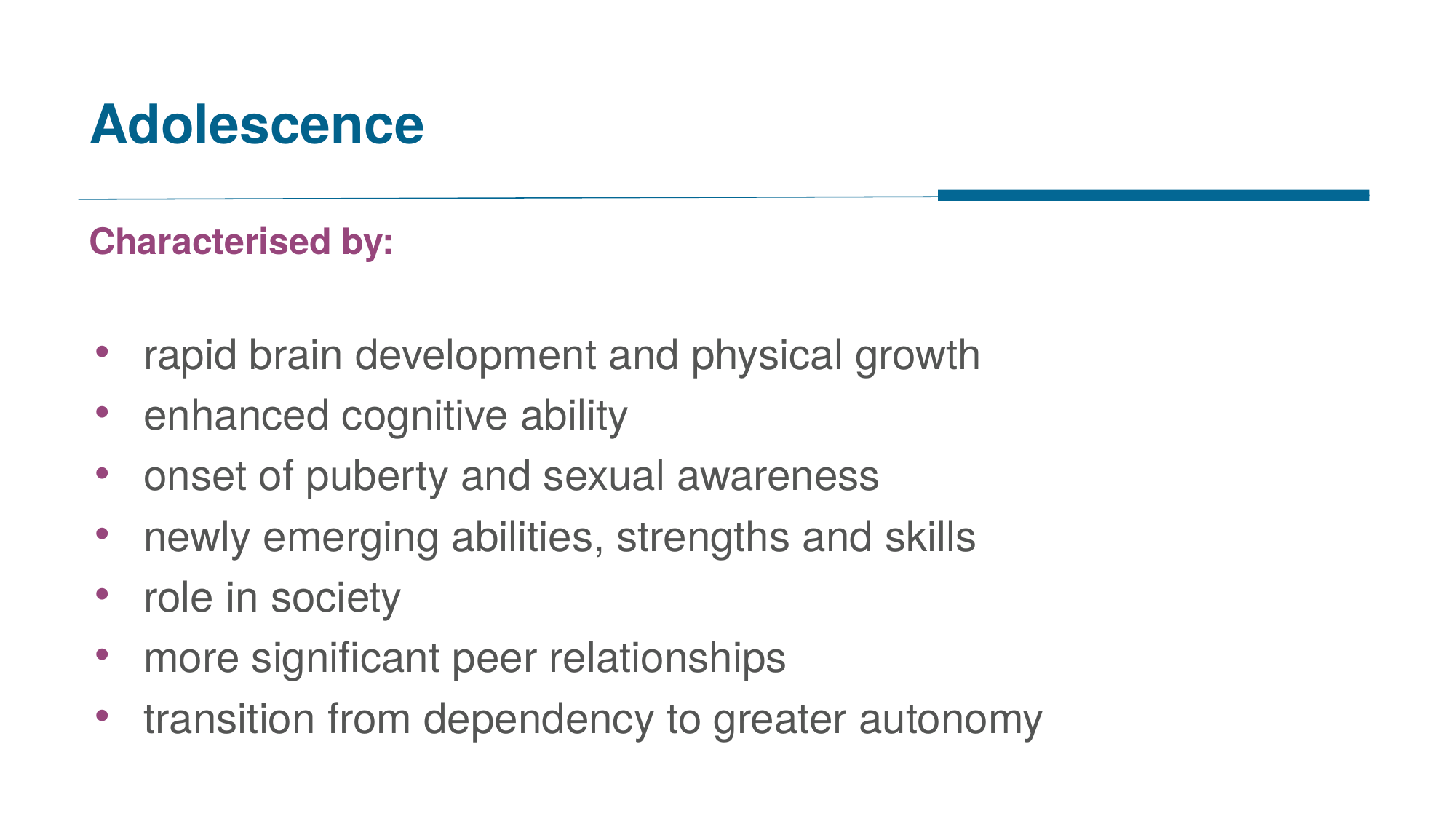

# Adolescence
Characterised by:
rapid brain development and physical growth
enhanced cognitive ability
onset of puberty and sexual awareness
newly emerging abilities, strengths and skills
role in society
more significant peer relationships
transition from dependency to greater autonomy